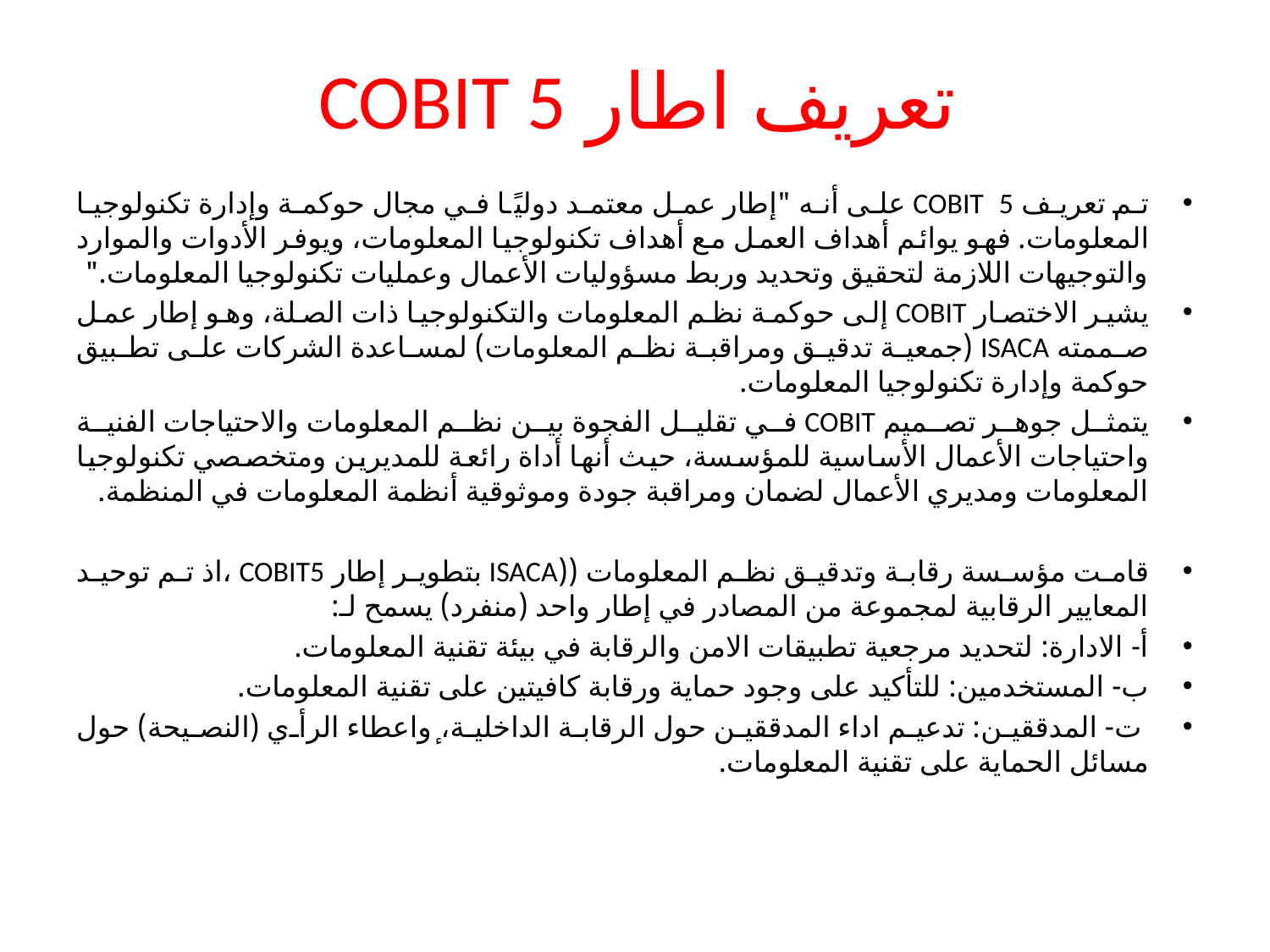

# تعريف اطار COBIT 5
تم تعريف COBIT 5 على أنه "إطار عمل معتمد دوليًا في مجال حوكمة وإدارة تكنولوجيا المعلومات. فهو يوائم أهداف العمل مع أهداف تكنولوجيا المعلومات، ويوفر الأدوات والموارد والتوجيهات اللازمة لتحقيق وتحديد وربط مسؤوليات الأعمال وعمليات تكنولوجيا المعلومات."
يشير الاختصار COBIT إلى حوكمة نظم المعلومات والتكنولوجيا ذات الصلة، وهو إطار عمل صممته ISACA (جمعية تدقيق ومراقبة نظم المعلومات) لمساعدة الشركات على تطبيق حوكمة وإدارة تكنولوجيا المعلومات.
يتمثل جوهر تصميم COBIT في تقليل الفجوة بين نظم المعلومات والاحتياجات الفنية واحتياجات الأعمال الأساسية للمؤسسة، حيث أنها أداة رائعة للمديرين ومتخصصي تكنولوجيا المعلومات ومديري الأعمال لضمان ومراقبة جودة وموثوقية أنظمة المعلومات في المنظمة.

قامت مؤسسة رقابة وتدقیق نظم المعلومات ((ISACA بتطوير إطار COBIT5 ،اذ تم توحید المعاییر الرقابية لمجموعة من المصادر في إطار واحد (منفرد) يسمح لـ:
أ- الادارة: لتحدید مرجعية تطبيقات الامن والرقابة في بیئة تقنية المعلومات.
ب- المستخدمین: للتأكید على وجود حماية ورقابة كافیتین على تقنية المعلومات.
 ت- المدققین: تدعيم اداء المدققین حول الرقابة الداخلية، ٕواعطاء الرأي (النصيحة) حول مسائل الحماية على تقنية المعلومات.